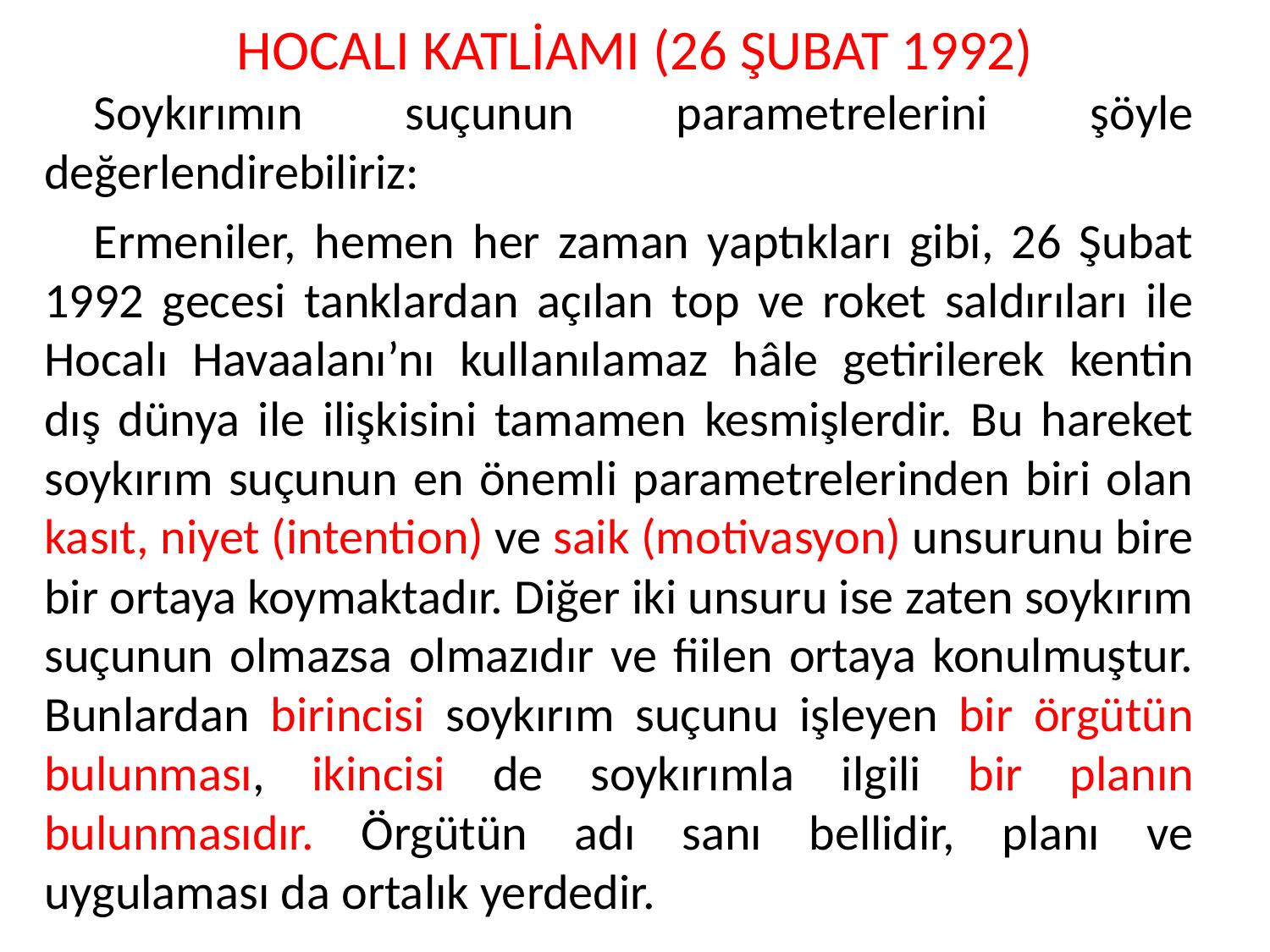

# HOCALI KATLİAMI (26 ŞUBAT 1992)
Soykırımın suçunun parametrelerini şöyle değerlendirebiliriz:
Ermeniler, hemen her zaman yaptıkları gibi, 26 Şubat 1992 gecesi tanklardan açılan top ve roket saldırıları ile Hocalı Havaalanı’nı kullanılamaz hâle getirilerek kentin dış dünya ile ilişkisini tamamen kesmişlerdir. Bu hareket soykırım suçunun en önemli parametrelerinden biri olan kasıt, niyet (intention) ve saik (motivasyon) unsurunu bire bir ortaya koymaktadır. Diğer iki unsuru ise zaten soykırım suçunun olmazsa olmazıdır ve fiilen ortaya konulmuştur. Bunlardan birincisi soykırım suçunu işleyen bir örgütün bulunması, ikincisi de soykırımla ilgili bir planın bulunmasıdır. Örgütün adı sanı bellidir, planı ve uygulaması da ortalık yerdedir.